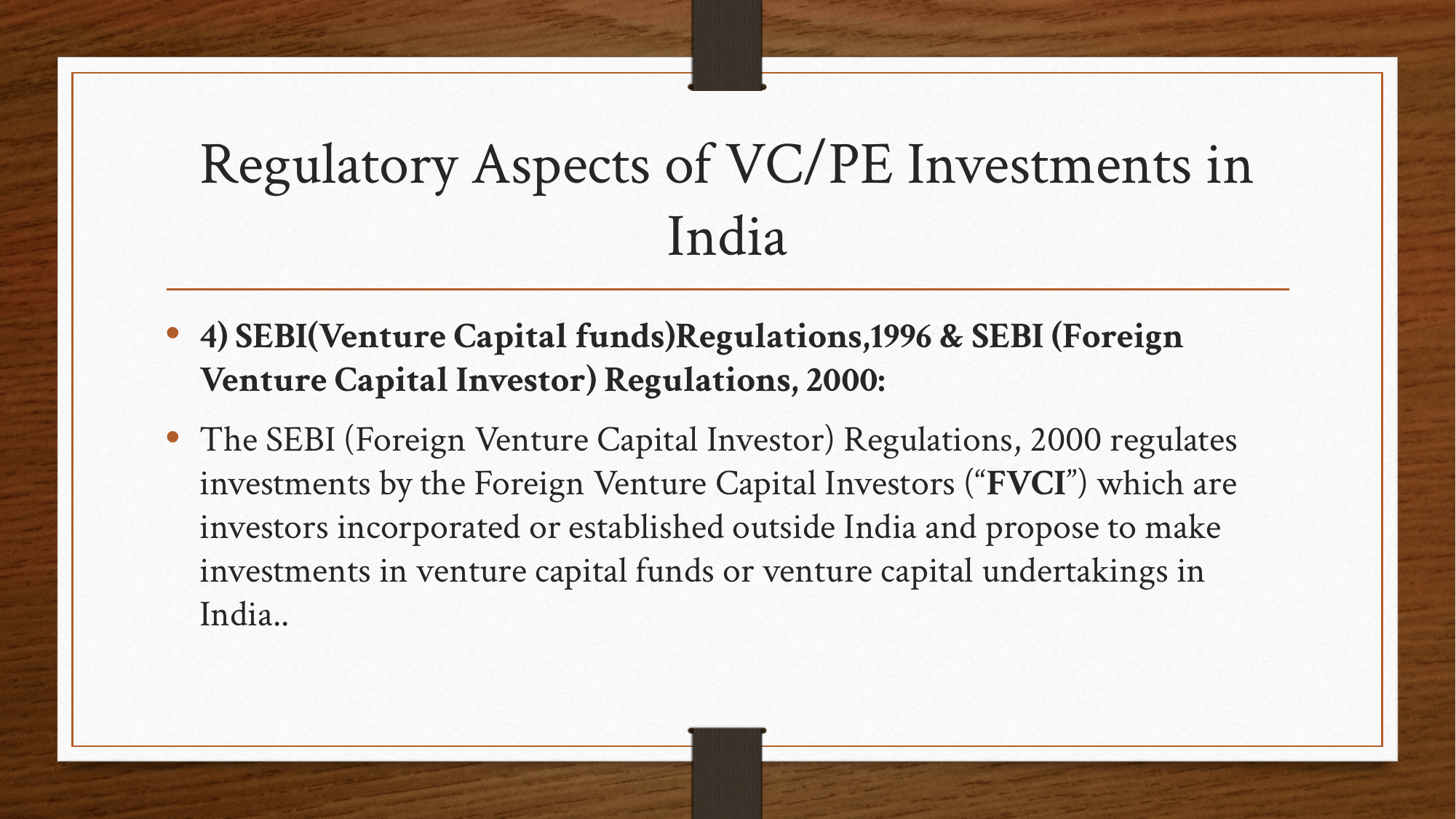

# Regulatory Aspects of VC/PE Investments in India
4) SEBI(Venture Capital funds)Regulations,1996 & SEBI (Foreign Venture Capital Investor) Regulations, 2000:
The SEBI (Foreign Venture Capital Investor) Regulations, 2000 regulates investments by the Foreign Venture Capital Investors (“FVCI”) which are investors incorporated or established outside India and propose to make investments in venture capital funds or venture capital undertakings in India..